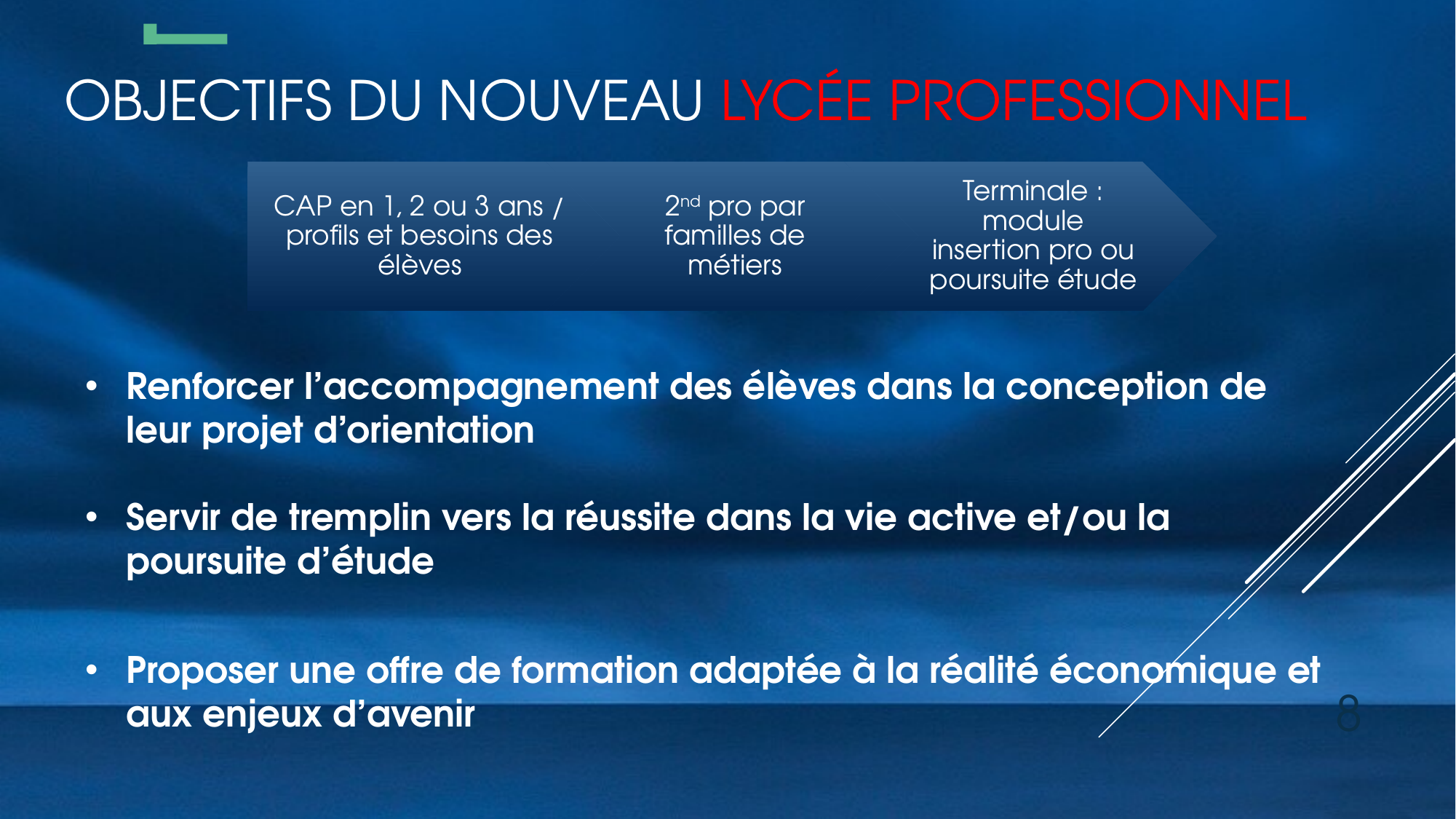

CAP en 1, 2 ou 3 ans / profils et besoins des élèves
2nd pro par familles de métiers
Terminale : module insertion pro ou poursuite étude
# OBJECTIFS DU NOUVEAU LYCÉE professionnel

Renforcer l’accompagnement des élèves dans la conception de leur projet d’orientation

Servir de tremplin vers la réussite dans la vie active et/ou la poursuite d’étude

Proposer une offre de formation adaptée à la réalité économique et aux enjeux d’avenir
8